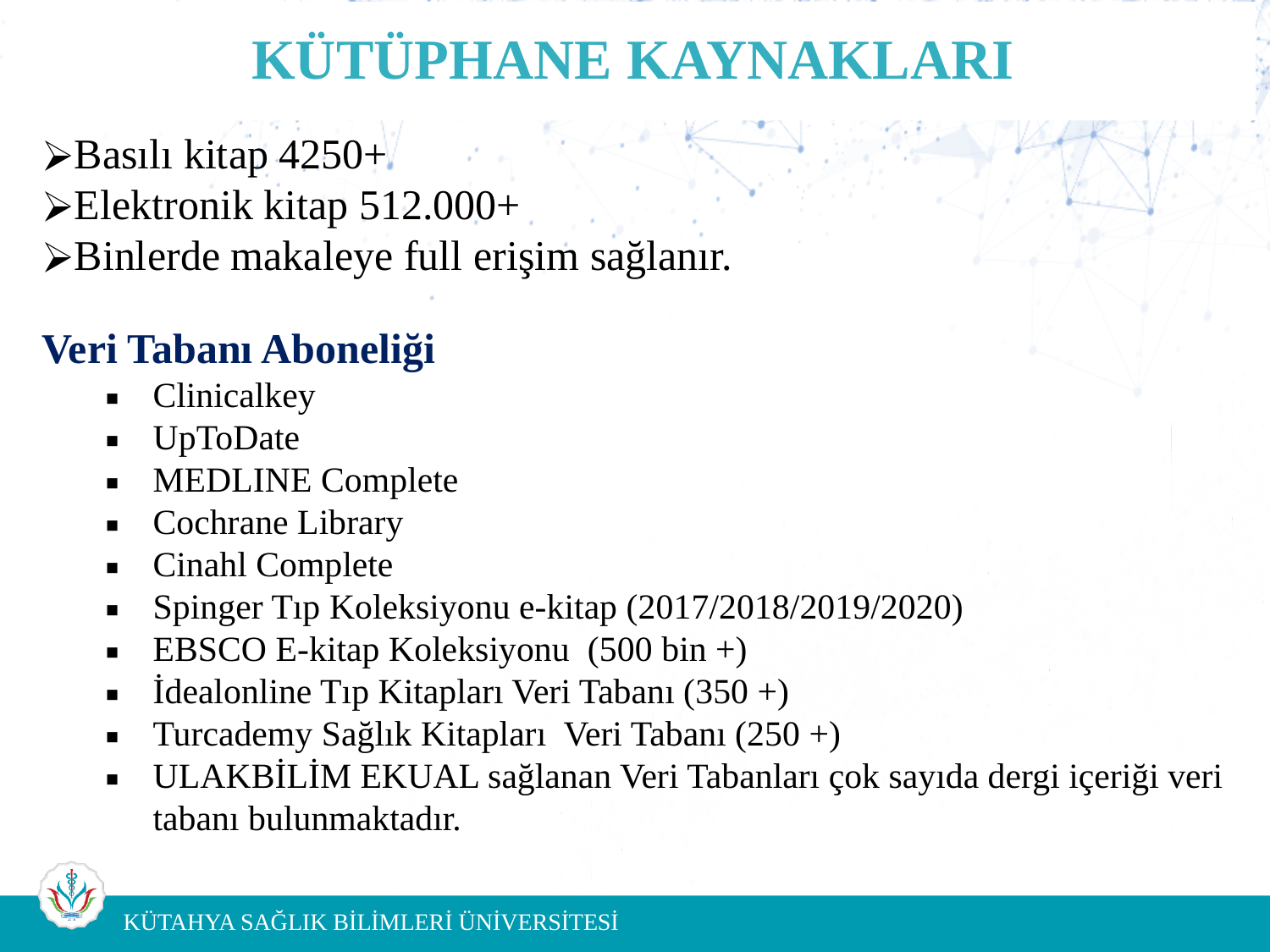

# KÜTÜPHANE KAYNAKLARI
Basılı kitap 4250+
Elektronik kitap 512.000+
Binlerde makaleye full erişim sağlanır.

Veri Tabanı Aboneliği
Clinicalkey
UpToDate
MEDLINE Complete
Cochrane Library
Cinahl Complete
Spinger Tıp Koleksiyonu e-kitap (2017/2018/2019/2020)
EBSCO E-kitap Koleksiyonu  (500 bin +)
İdealonline Tıp Kitapları Veri Tabanı (350 +)
Turcademy Sağlık Kitapları  Veri Tabanı (250 +)
ULAKBİLİM EKUAL sağlanan Veri Tabanları çok sayıda dergi içeriği veri tabanı bulunmaktadır.